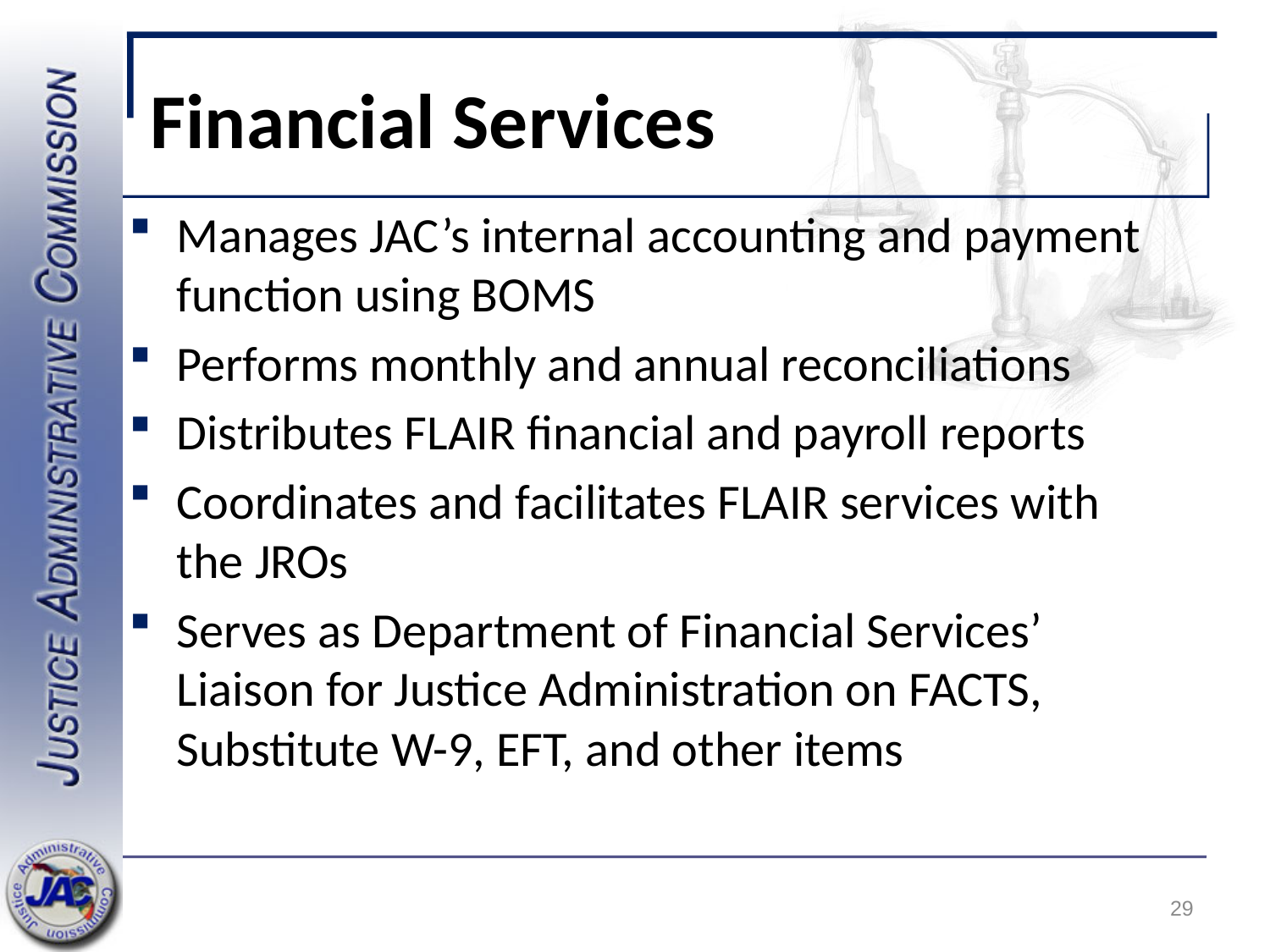

# Financial Services
Manages JAC’s internal accounting and payment function using BOMS
Performs monthly and annual reconciliations
Distributes FLAIR financial and payroll reports
Coordinates and facilitates FLAIR services with the JROs
Serves as Department of Financial Services’ Liaison for Justice Administration on FACTS, Substitute W-9, EFT, and other items

29